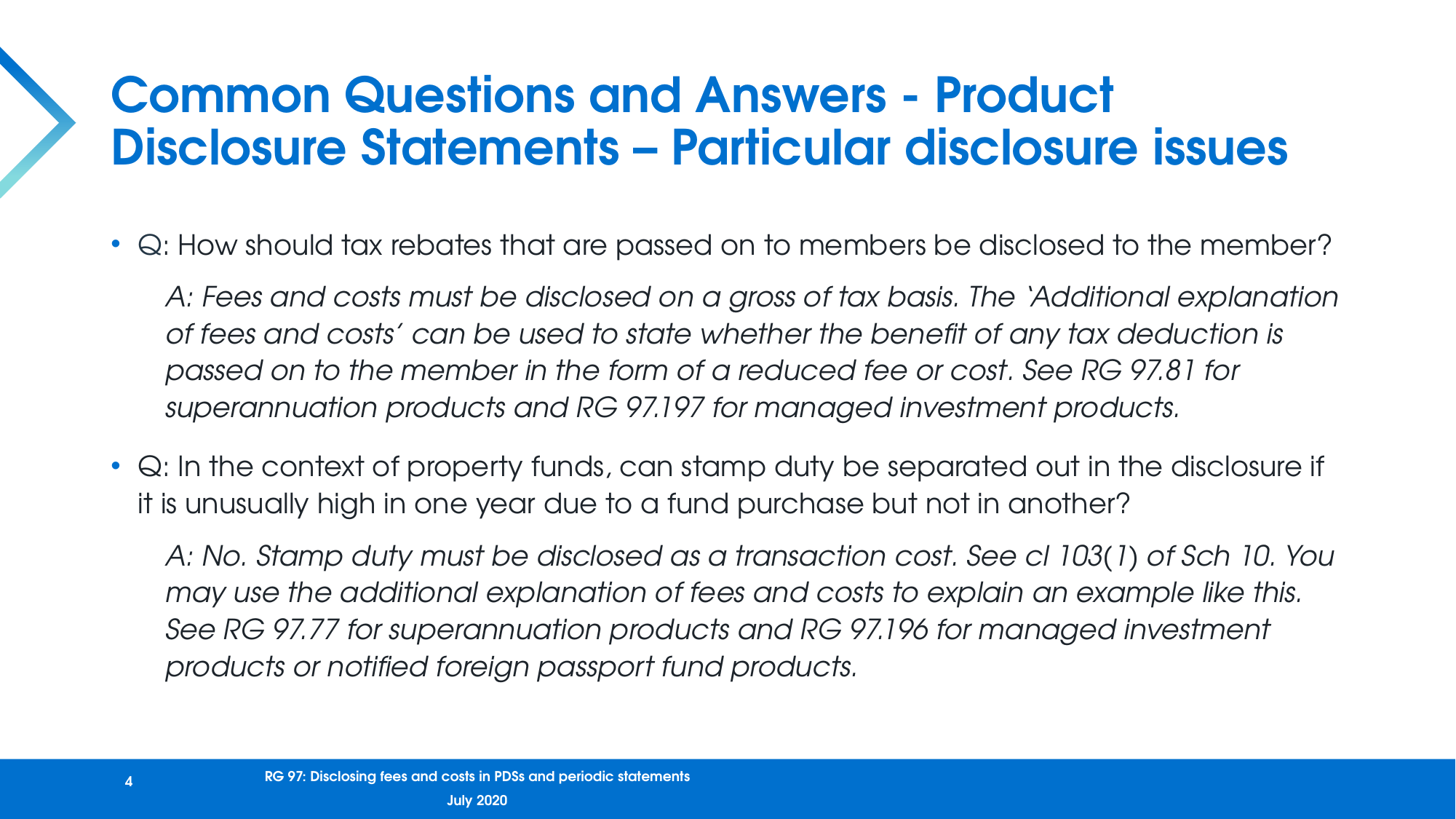

# Common Questions and Answers - Product Disclosure Statements – Particular disclosure issues
Q: How should tax rebates that are passed on to members be disclosed to the member?
A: Fees and costs must be disclosed on a gross of tax basis. The ‘Additional explanation of fees and costs’ can be used to state whether the benefit of any tax deduction is passed on to the member in the form of a reduced fee or cost. See RG 97.81 for superannuation products and RG 97.197 for managed investment products.
Q: In the context of property funds, can stamp duty be separated out in the disclosure if it is unusually high in one year due to a fund purchase but not in another?
A: No. Stamp duty must be disclosed as a transaction cost. See cl 103(1) of Sch 10. You may use the additional explanation of fees and costs to explain an example like this. See RG 97.77 for superannuation products and RG 97.196 for managed investment products or notified foreign passport fund products.
4
RG 97: Disclosing fees and costs in PDSs and periodic statements
July 2020